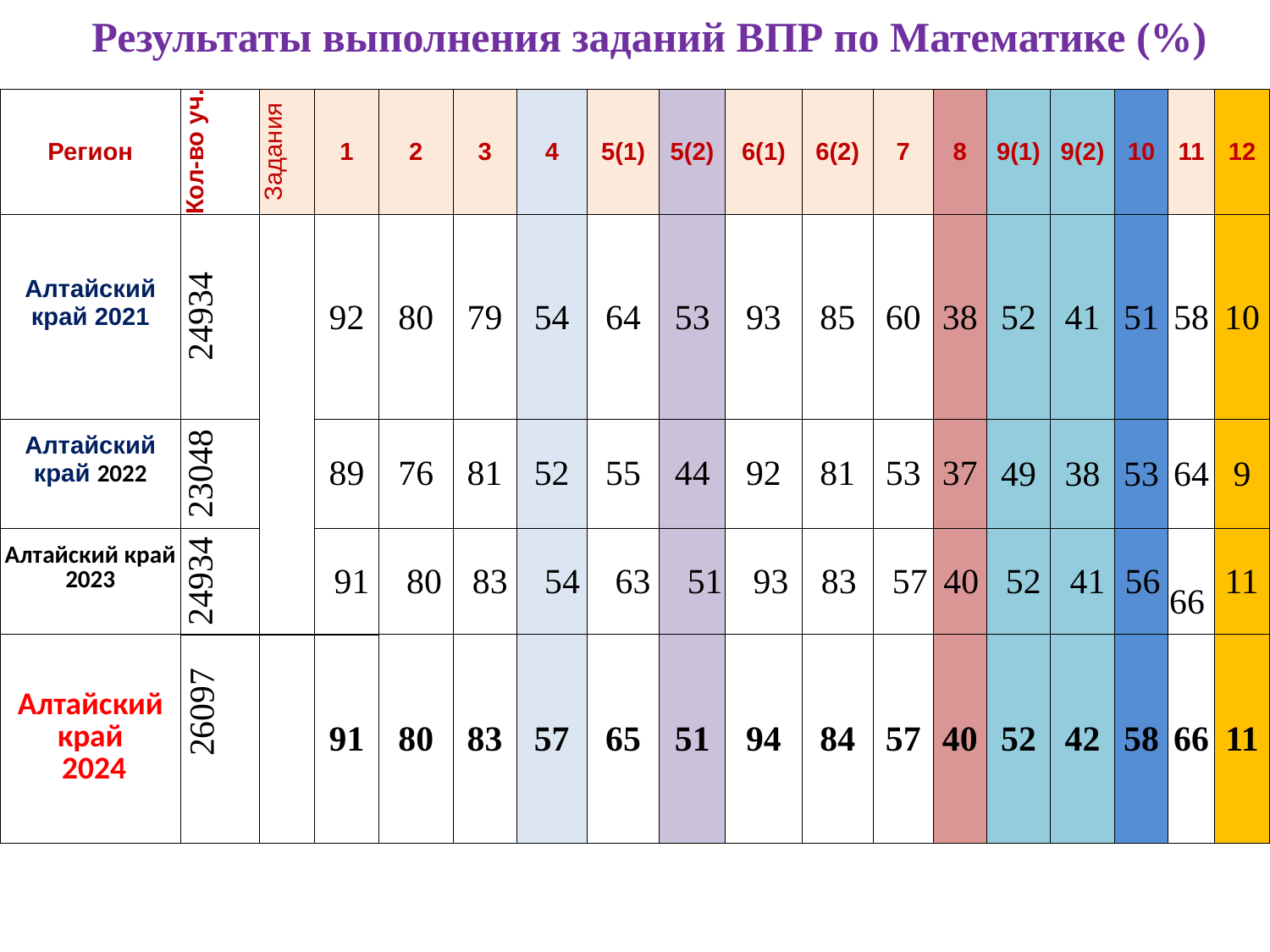

# Результаты выполнения заданий ВПР по Математике (%)
| Регион | Кол-во уч. | Задания | 1 | 2 | 3 | 4 | 5(1) | 5(2) | 6(1) | 6(2) | 7 | 8 | 9(1) | 9(2) | 10 | 11 | 12 |
| --- | --- | --- | --- | --- | --- | --- | --- | --- | --- | --- | --- | --- | --- | --- | --- | --- | --- |
| Алтайский край 2021 | 24934 |  | 92 | 80 | 79 | 54 | 64 | 53 | 93 | 85 | 60 | 38 | 52 | 41 | 51 | 58 | 10 |
| Алтайский край 2022 | 23048 |  | 89 | 76 | 81 | 52 | 55 | 44 | 92 | 81 | 53 | 37 | 49 | 38 | 53 | 64 | 9 |
| Алтайский край 2023 | 24934 |  | 91 | 80 | 83 | 54 | 63 | 51 | 93 | 83 | 57 | 40 | 52 | 41 | 56 | 66 | 11 |
| Алтайский край 2024 | 26097 |  | 91 | 80 | 83 | 57 | 65 | 51 | 94 | 84 | 57 | 40 | 52 | 42 | 58 | 66 | 11 |